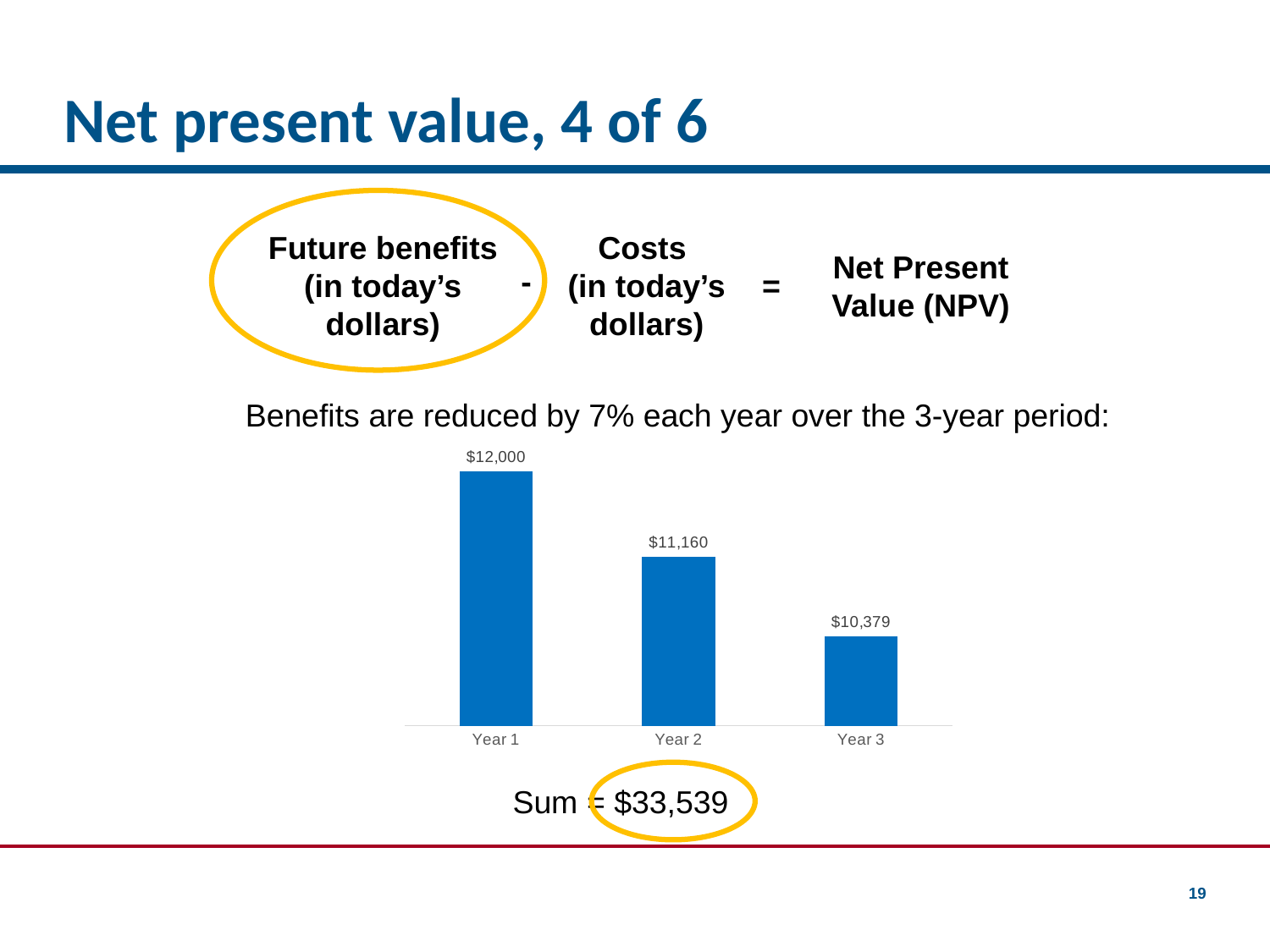

# Net present value, 4 of 6

Future benefits (in today’s dollars)
Costs
(in today’s dollars)
Net Present Value (NPV)
-
=
Benefits are reduced by 7% each year over the 3-year period:

### Chart

| Category |  |
|---|---|
| Year 1 | 12000.0 |
| Year 2 | 11160.0 |
| Year 3 | 10378.8 |
Sum = $33,539
19